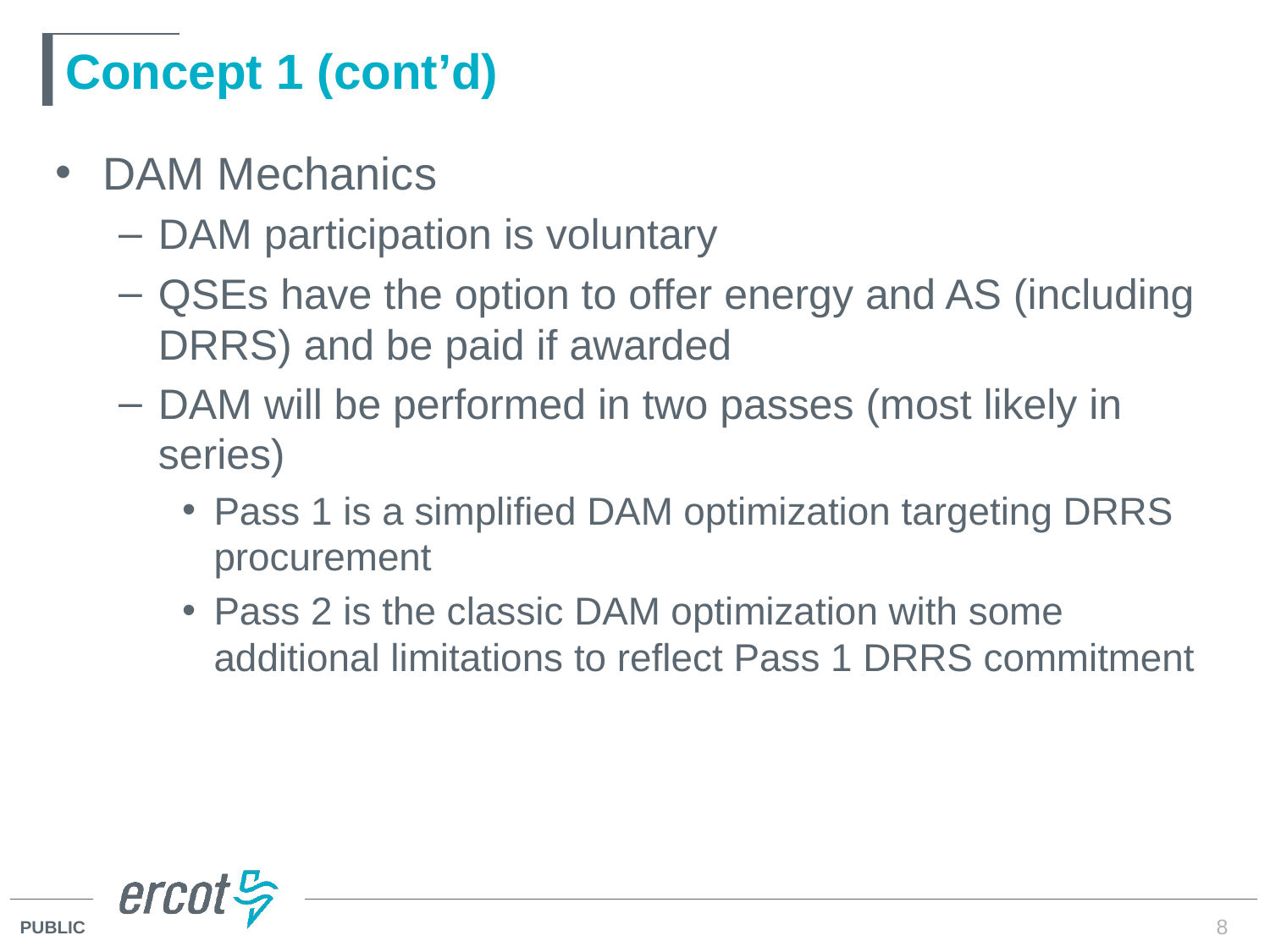

# Concept 1 (cont’d)
DAM Mechanics
DAM participation is voluntary
QSEs have the option to offer energy and AS (including DRRS) and be paid if awarded
DAM will be performed in two passes (most likely in series)
Pass 1 is a simplified DAM optimization targeting DRRS procurement
Pass 2 is the classic DAM optimization with some additional limitations to reflect Pass 1 DRRS commitment
8